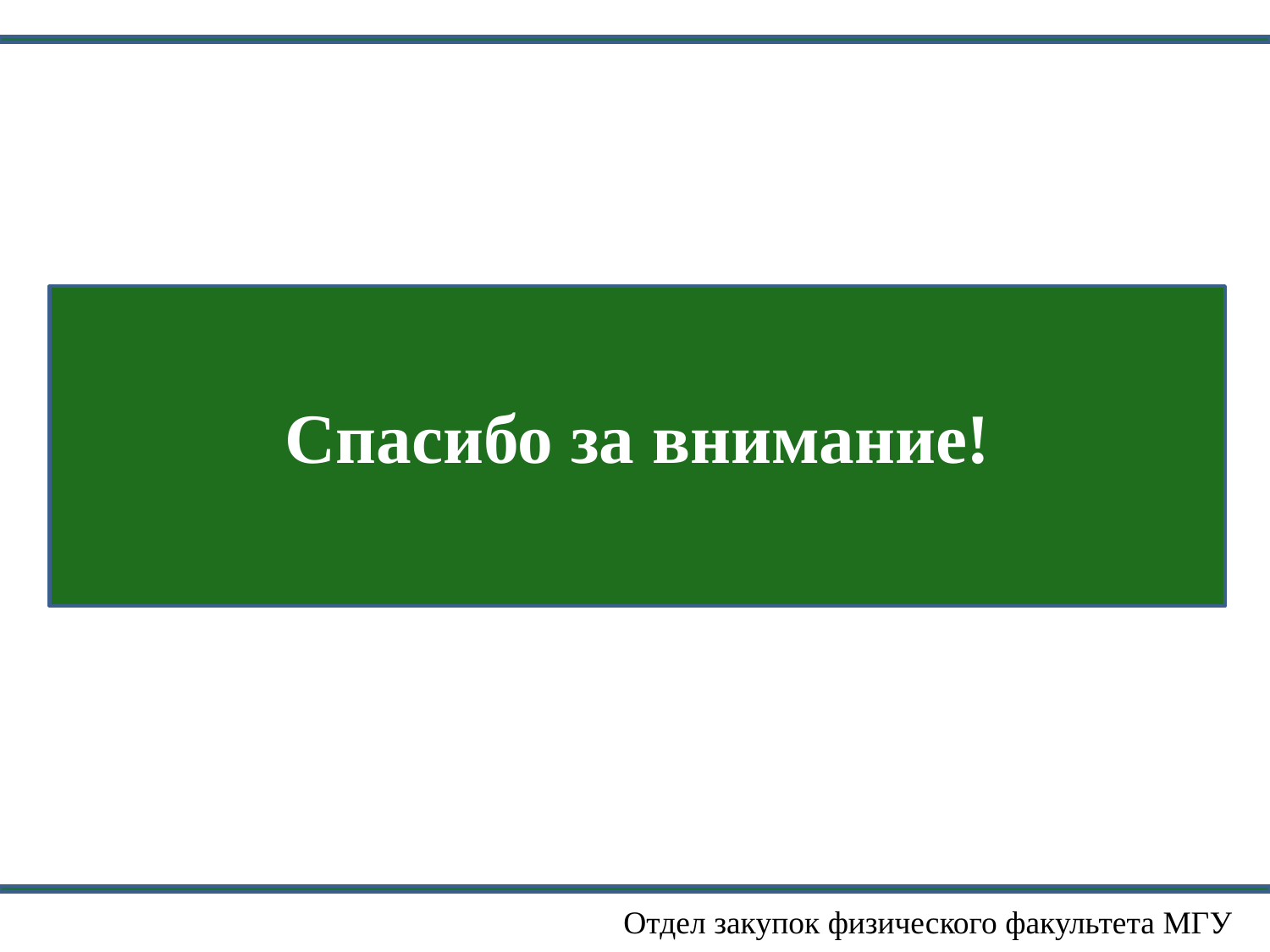

Спасибо за внимание!

Отдел закупок физического факультета МГУ